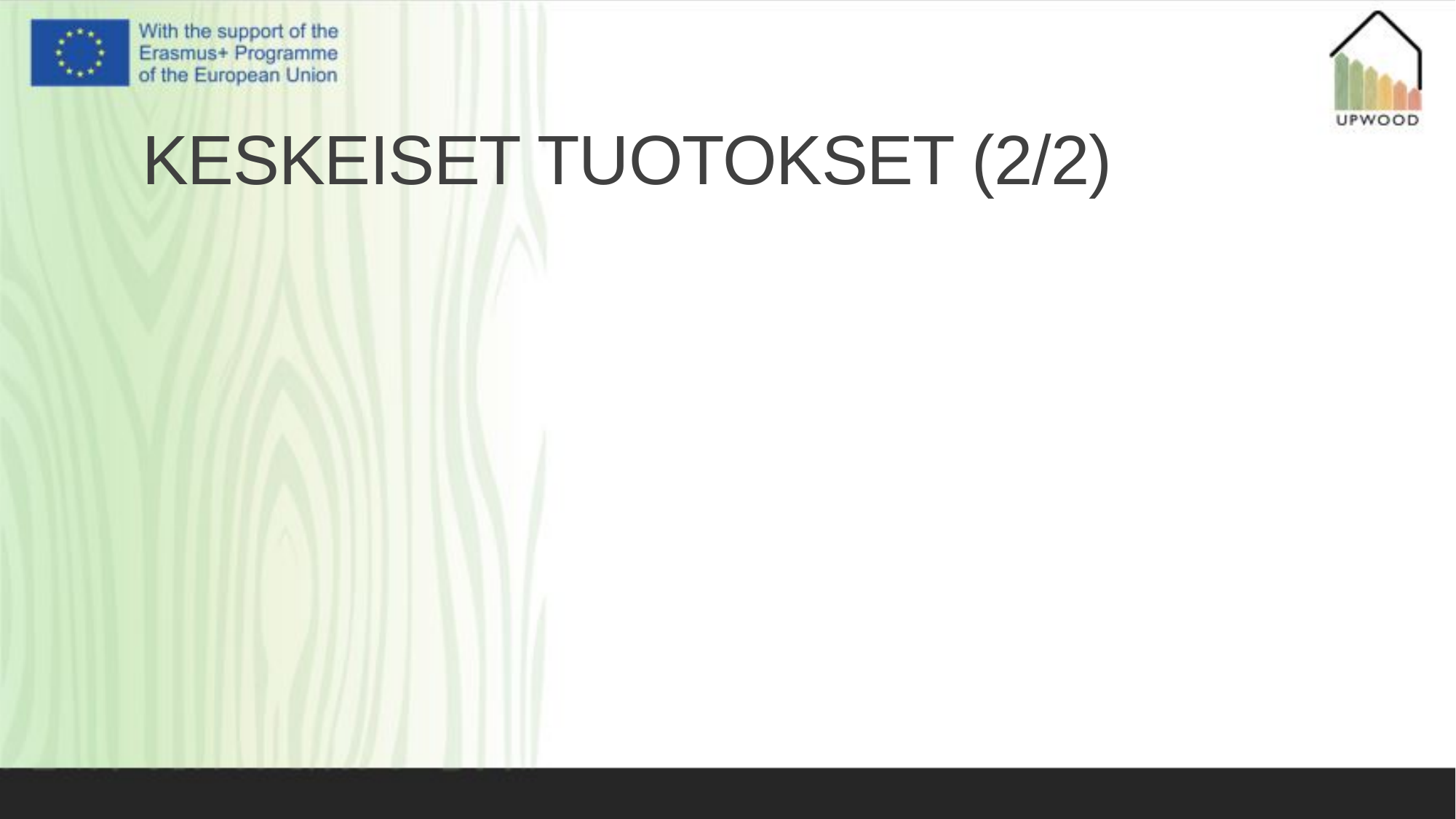

# KESKEISET TUOTOKSET (2/2)
 03 Verkko-opetuskokonaisuudet
Rakennusalan puuntyöstöä koskevien verkko-opetuskokonaisuuksien kehittely, testaus ja julkaiseminen sekä innovatiivisten ja joustavien ammatillisen koulutuksen käytänteiden edistäminen.
04 Viitekehys ekologisten ja energiatehokkaiden komponenttien käytön sisällyttämiseksi rakennus-sektorin työpaikalla oppimisen opintojaksoihin ja osaamisen todentamisjärjestelmiin
Keskeisten päättäjätahojen ja sidosryhmien hyväksynnän hakeminen UPWOODin koulutustuotteille sekä niiden tuen saaminen rakentamisessa vaadittavien puuntyöstötaitojen liittämiseksi osaksi ammatillisen osaamisen standardeja.